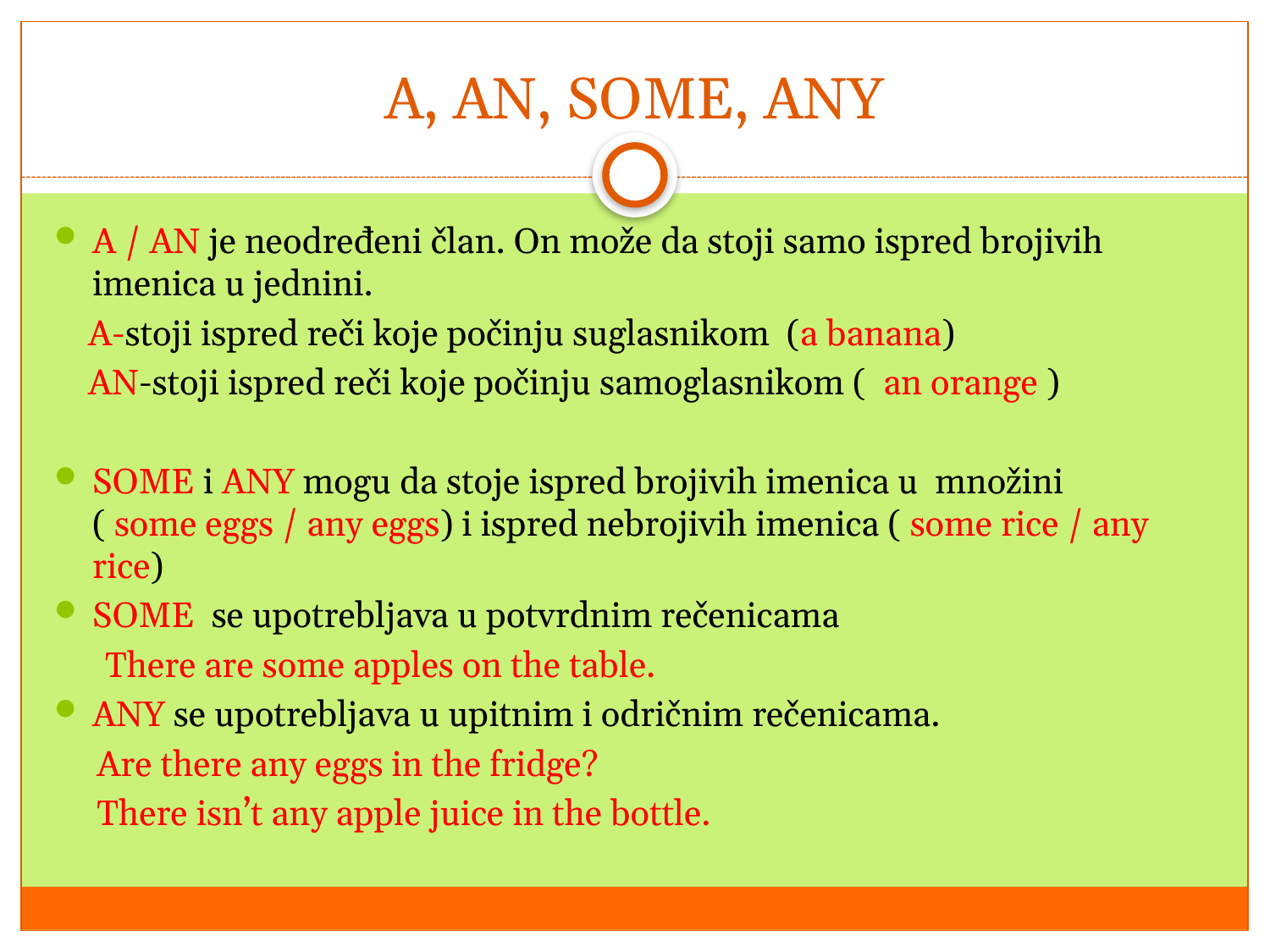

# A, AN, SOME, ANY
A / AN je neodređeni član. On može da stoji samo ispred brojivih imenica u jednini.
    A-stoji ispred reči koje počinju suglasnikom  (a banana)
    AN-stoji ispred reči koje počinju samoglasnikom (  an orange )

SOME i ANY mogu da stoje ispred brojivih imenica u  množini                ( some eggs / any eggs) i ispred nebrojivih imenica ( some rice / any rice)
SOME  se upotrebljava u potvrdnim rečenicama
      There are some apples on the table.
ANY se upotrebljava u upitnim i odričnim rečenicama.
     Are there any eggs in the fridge?
     There isn’t any apple juice in the bottle.